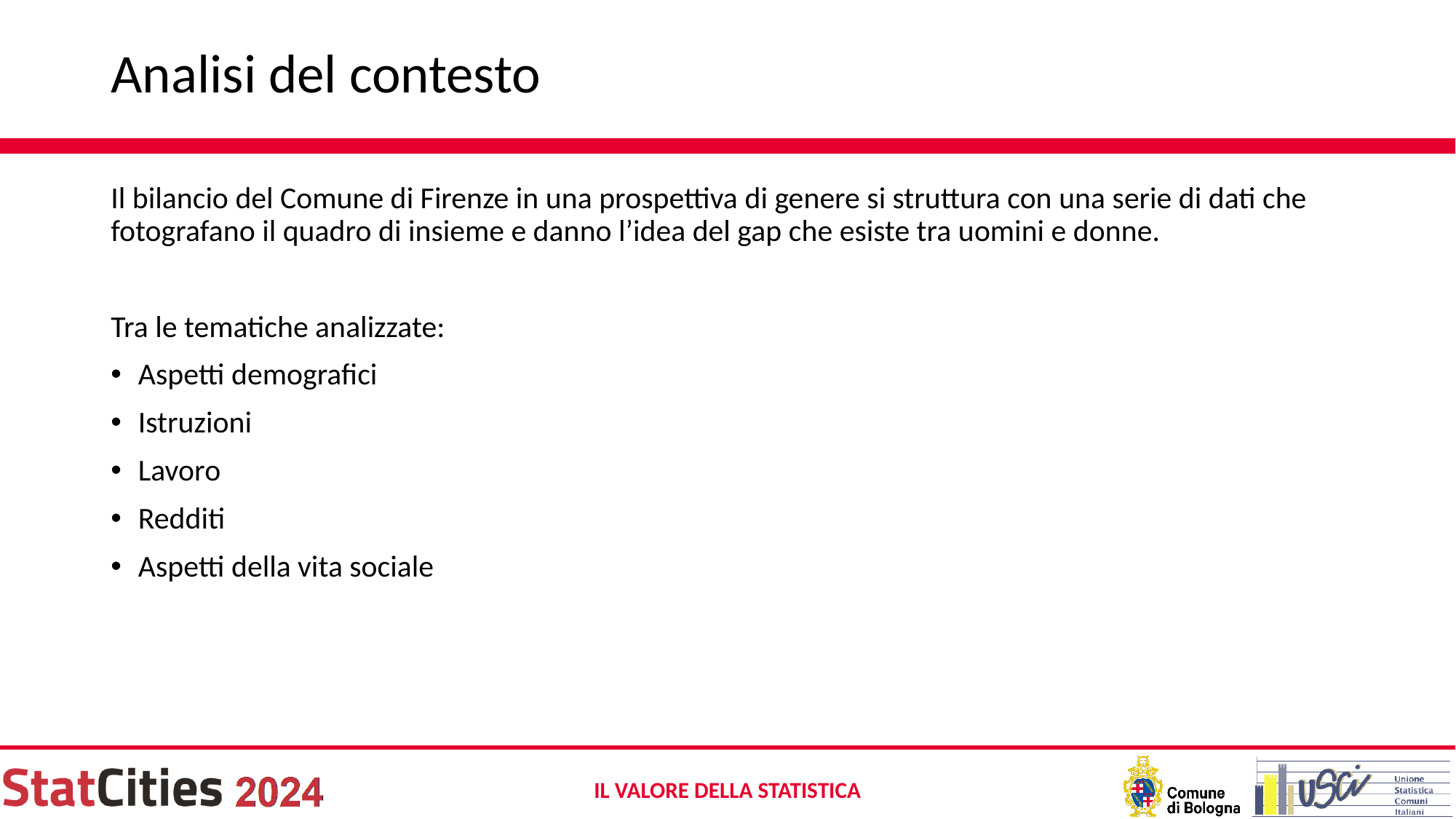

# Analisi del contesto
Il bilancio del Comune di Firenze in una prospettiva di genere si struttura con una serie di dati che fotografano il quadro di insieme e danno l’idea del gap che esiste tra uomini e donne.

Tra le tematiche analizzate:
Aspetti demografici
Istruzioni
Lavoro
Redditi
Aspetti della vita sociale